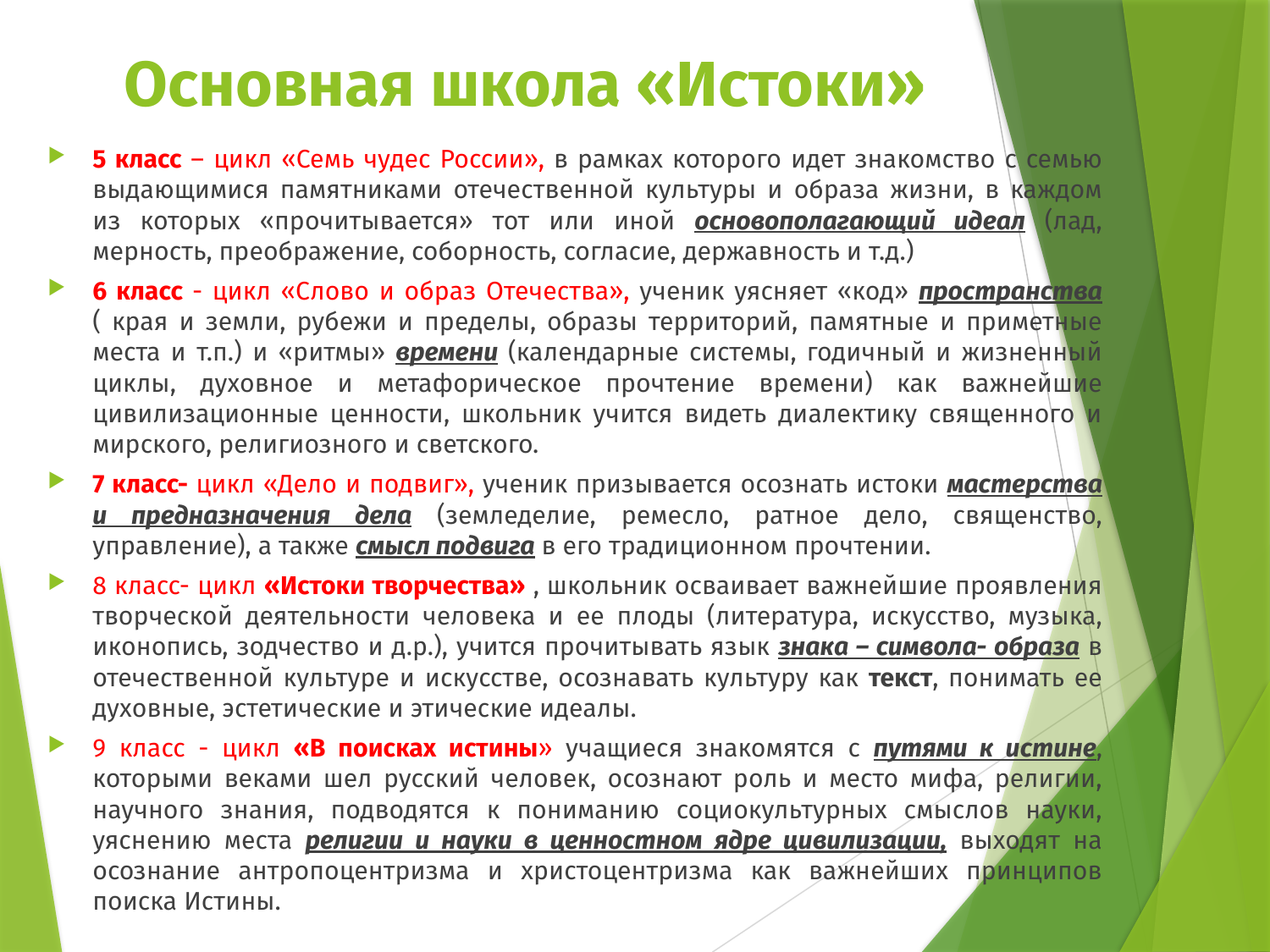

# Основная школа «Истоки»
5 класс – цикл «Семь чудес России», в рамках которого идет знакомство с семью выдающимися памятниками отечественной культуры и образа жизни, в каждом из которых «прочитывается» тот или иной основополагающий идеал (лад, мерность, преображение, соборность, согласие, державность и т.д.)
6 класс - цикл «Слово и образ Отечества», ученик уясняет «код» пространства ( края и земли, рубежи и пределы, образы территорий, памятные и приметные места и т.п.) и «ритмы» времени (календарные системы, годичный и жизненный циклы, духовное и метафорическое прочтение времени) как важнейшие цивилизационные ценности, школьник учится видеть диалектику священного и мирского, религиозного и светского.
7 класс- цикл «Дело и подвиг», ученик призывается осознать истоки мастерства и предназначения дела (земледелие, ремесло, ратное дело, священство, управление), а также смысл подвига в его традиционном прочтении.
8 класс- цикл «Истоки творчества» , школьник осваивает важнейшие проявления творческой деятельности человека и ее плоды (литература, искусство, музыка, иконопись, зодчество и д.р.), учится прочитывать язык знака – символа- образа в отечественной культуре и искусстве, осознавать культуру как текст, понимать ее духовные, эстетические и этические идеалы.
9 класс - цикл «В поисках истины» учащиеся знакомятся с путями к истине, которыми веками шел русский человек, осознают роль и место мифа, религии, научного знания, подводятся к пониманию социокультурных смыслов науки, уяснению места религии и науки в ценностном ядре цивилизации, выходят на осознание антропоцентризма и христоцентризма как важнейших принципов поиска Истины.